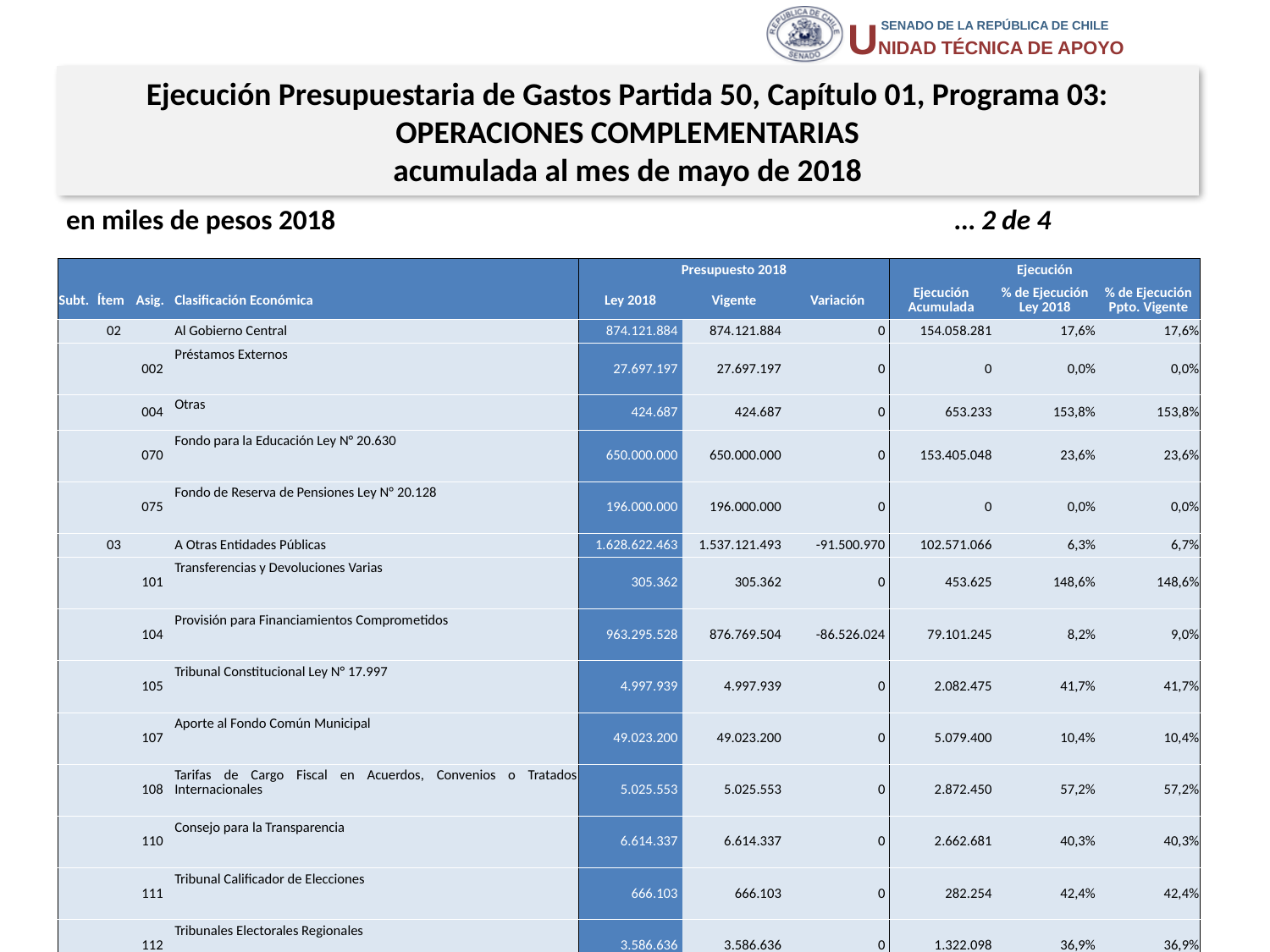

Ejecución Presupuestaria de Gastos Partida 50, Capítulo 01, Programa 03: OPERACIONES COMPLEMENTARIAS
acumulada al mes de mayo de 2018
en miles de pesos 2018					… 2 de 4
|  |  |  |  | Presupuesto 2018 |  |  | Ejecución |  |  |
| --- | --- | --- | --- | --- | --- | --- | --- | --- | --- |
| Subt. | Ítem | Asig. | Clasificación Económica | Ley 2018 | Vigente | Variación | Ejecución Acumulada | % de Ejecución Ley 2018 | % de Ejecución Ppto. Vigente |
|  | 02 |  | Al Gobierno Central | 874.121.884 | 874.121.884 | 0 | 154.058.281 | 17,6% | 17,6% |
|  |  | 002 | Préstamos Externos | 27.697.197 | 27.697.197 | 0 | 0 | 0,0% | 0,0% |
|  |  | 004 | Otras | 424.687 | 424.687 | 0 | 653.233 | 153,8% | 153,8% |
|  |  | 070 | Fondo para la Educación Ley N° 20.630 | 650.000.000 | 650.000.000 | 0 | 153.405.048 | 23,6% | 23,6% |
|  |  | 075 | Fondo de Reserva de Pensiones Ley N° 20.128 | 196.000.000 | 196.000.000 | 0 | 0 | 0,0% | 0,0% |
|  | 03 |  | A Otras Entidades Públicas | 1.628.622.463 | 1.537.121.493 | -91.500.970 | 102.571.066 | 6,3% | 6,7% |
|  |  | 101 | Transferencias y Devoluciones Varias | 305.362 | 305.362 | 0 | 453.625 | 148,6% | 148,6% |
|  |  | 104 | Provisión para Financiamientos Comprometidos | 963.295.528 | 876.769.504 | -86.526.024 | 79.101.245 | 8,2% | 9,0% |
|  |  | 105 | Tribunal Constitucional Ley N° 17.997 | 4.997.939 | 4.997.939 | 0 | 2.082.475 | 41,7% | 41,7% |
|  |  | 107 | Aporte al Fondo Común Municipal | 49.023.200 | 49.023.200 | 0 | 5.079.400 | 10,4% | 10,4% |
|  |  | 108 | Tarifas de Cargo Fiscal en Acuerdos, Convenios o Tratados Internacionales | 5.025.553 | 5.025.553 | 0 | 2.872.450 | 57,2% | 57,2% |
|  |  | 110 | Consejo para la Transparencia | 6.614.337 | 6.614.337 | 0 | 2.662.681 | 40,3% | 40,3% |
|  |  | 111 | Tribunal Calificador de Elecciones | 666.103 | 666.103 | 0 | 282.254 | 42,4% | 42,4% |
|  |  | 112 | Tribunales Electorales Regionales | 3.586.636 | 3.586.636 | 0 | 1.322.098 | 36,9% | 36,9% |
|  |  | 120 | Programa Contingencia contra el Desempleo | 10 | -6.174.936 | -6.174.946 | 0 | 0,0% | 0,0% |
|  |  | 121 | Tribunal de Defensa de la Libre Competencia | 1.897.219 | 1.897.219 | 0 | 807.000 | 42,5% | 42,5% |
|  |  | 123 | Bonificaciones y Asignaciones Variables | 267.463.677 | 267.463.677 | 0 | 0 | 0,0% | 0,0% |
|  |  | 125 | Aporte para Bonificación a Personal Municipal Zonas Extremas Ley N° 20.198 | 3.339.791 | 3.339.791 | 0 | 1.015.223 | 30,4% | 30,4% |
|  |  | 126 | Aporte para Bonificación a Personal Asistentes de la Educación Zonas Extremas Ley N° 20.313 | 9.741.779 | 9.741.779 | 0 | 2.587.754 | 26,6% | 26,6% |
|  |  | 133 | Instituto Nacional de Derechos Humanos | 7.383.730 | 7.383.730 | 0 | 2.036.138 | 27,6% | 27,6% |
|  |  | 134 | Tribunales Ambientales | 5.639.968 | 5.639.968 | 0 | 1.767.327 | 31,3% | 31,3% |
|  |  | 228 | De Aportes al Fondo Ley N° 20.444 | 10 | 10 | 0 | 0 | 0,0% | 0,0% |
Fuente: Elaboración propia en base  a Informes de ejecución presupuestaria mensual de DIPRES
9